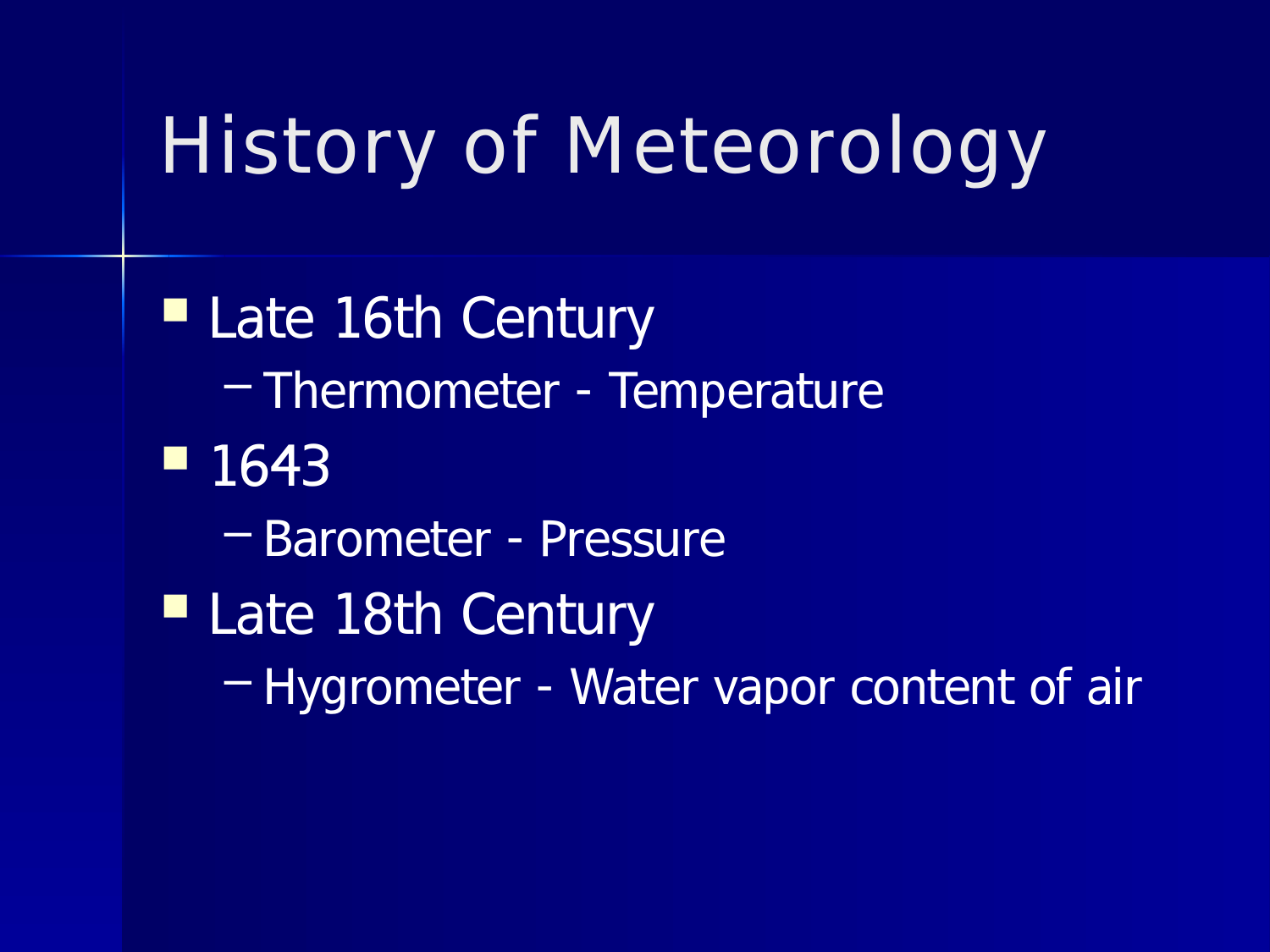

# History of Meteorology
Late 16th Century
Thermometer - Temperature
1643
Barometer - Pressure
Late 18th Century
Hygrometer - Water vapor content of air